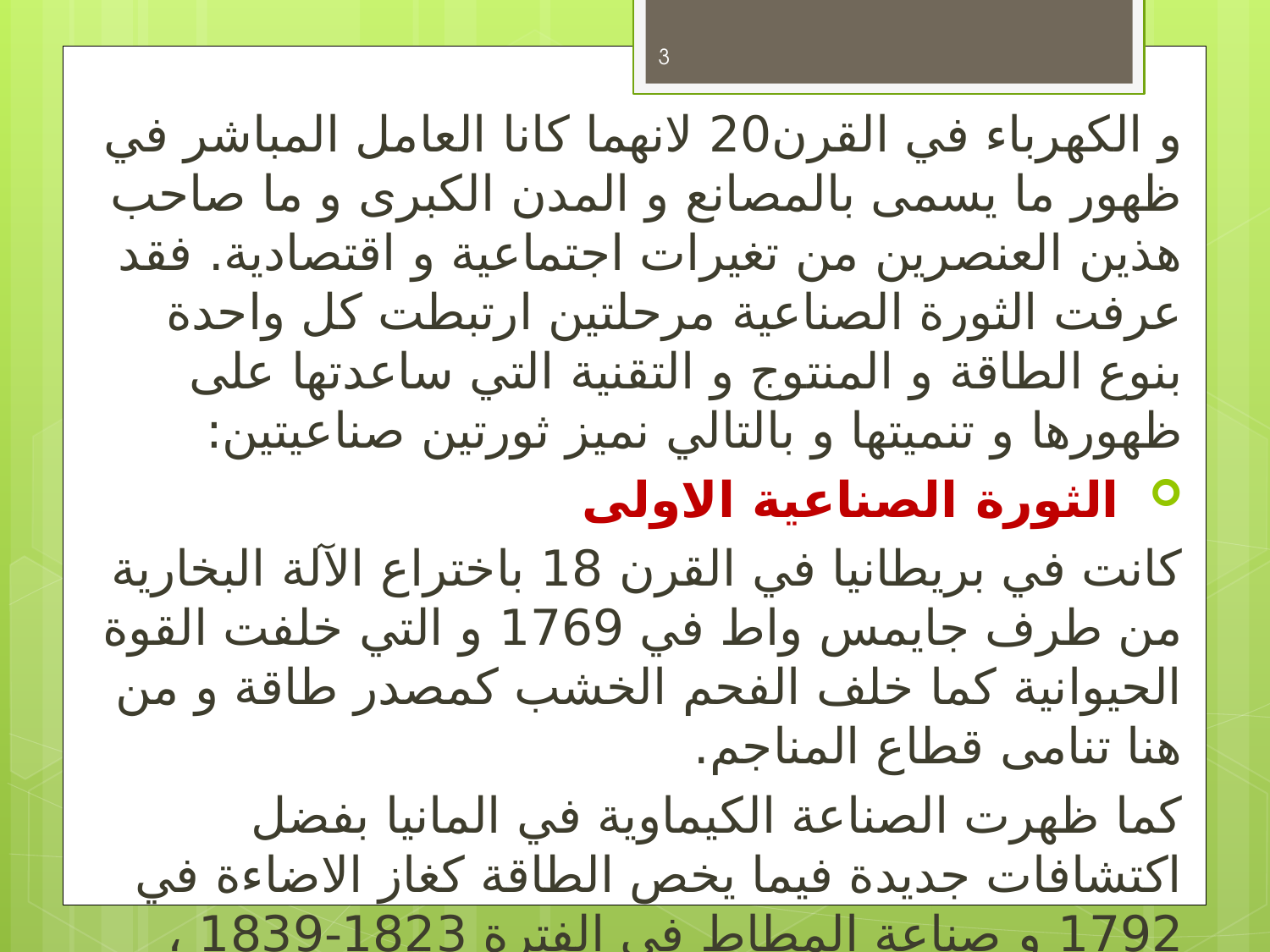

3
و الكهرباء في القرن20 لانهما كانا العامل المباشر في ظهور ما يسمى بالمصانع و المدن الكبرى و ما صاحب هذين العنصرين من تغيرات اجتماعية و اقتصادية. فقد عرفت الثورة الصناعية مرحلتين ارتبطت كل واحدة بنوع الطاقة و المنتوج و التقنية التي ساعدتها على ظهورها و تنميتها و بالتالي نميز ثورتين صناعيتين:
الثورة الصناعية الاولى
كانت في بريطانيا في القرن 18 باختراع الآلة البخارية من طرف جايمس واط في 1769 و التي خلفت القوة الحيوانية كما خلف الفحم الخشب كمصدر طاقة و من هنا تنامى قطاع المناجم.
كما ظهرت الصناعة الكيماوية في المانيا بفضل اكتشافات جديدة فيما يخص الطاقة كغاز الاضاءة في 1792 و صناعة المطاط في الفترة 1823-1839 ، ايضا الفوتوغرافيات 1839 و الاسمدة الكيماوية 1840.
ب- الثورة الصناعية 2
تميزت بارتفاع انتاج الطاقة بحيث ارتفع عدد المناجم كما تــم اللجوء الى الشلالات المائية لاستغلال الطاقة الكامنة في الماء و لعل اكتشاف البترول (1860-1880)
مكّن من بروز صناعات اخرى جديدة فلقد تمّكنت مؤسسة Benz Daimler من صنع